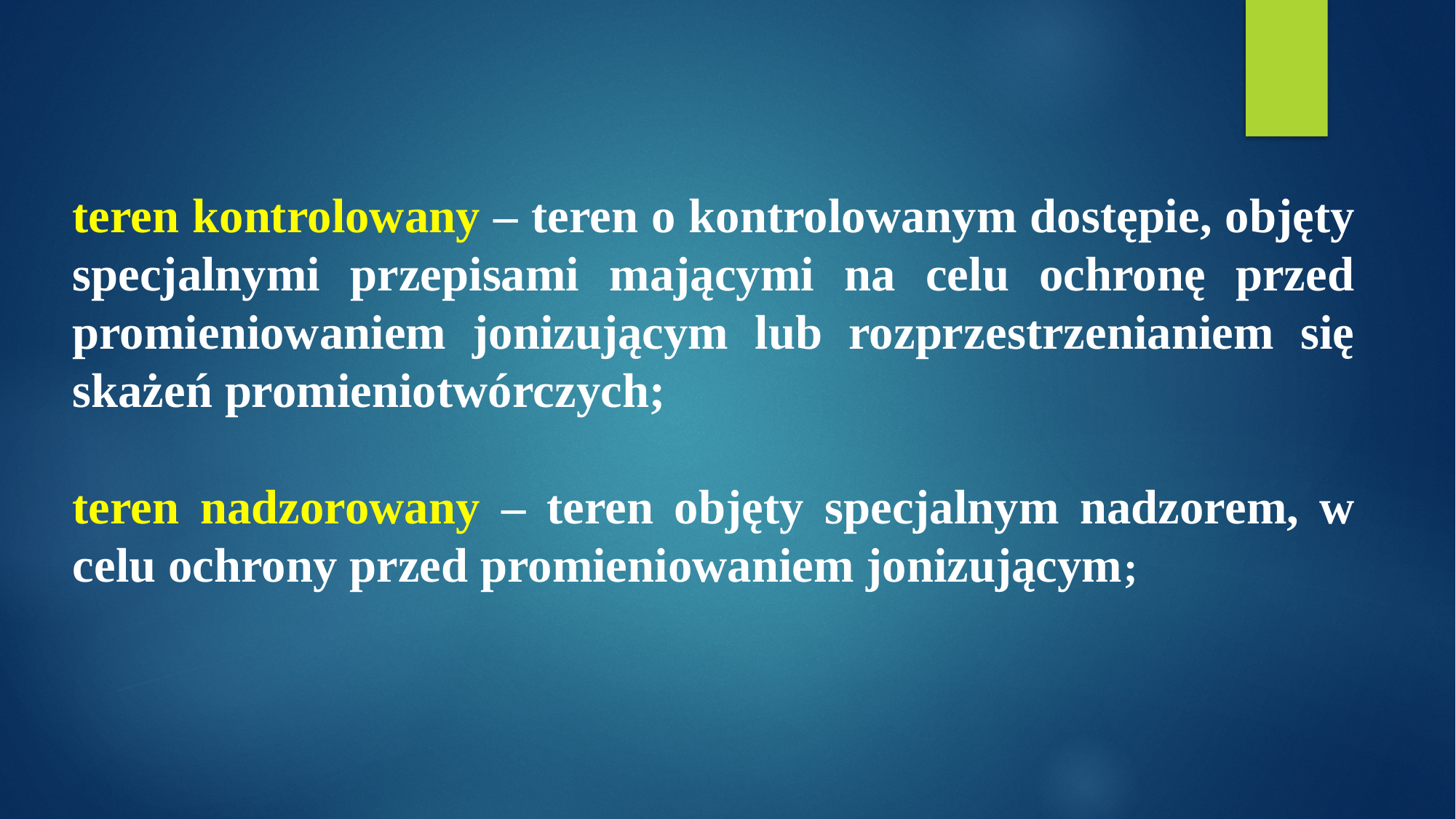

teren kontrolowany – teren o kontrolowanym dostępie, objęty specjalnymi przepisami mającymi na celu ochronę przed promieniowaniem jonizującym lub rozprzestrzenianiem się skażeń promieniotwórczych;

teren nadzorowany – teren objęty specjalnym nadzorem, w celu ochrony przed promieniowaniem jonizującym;